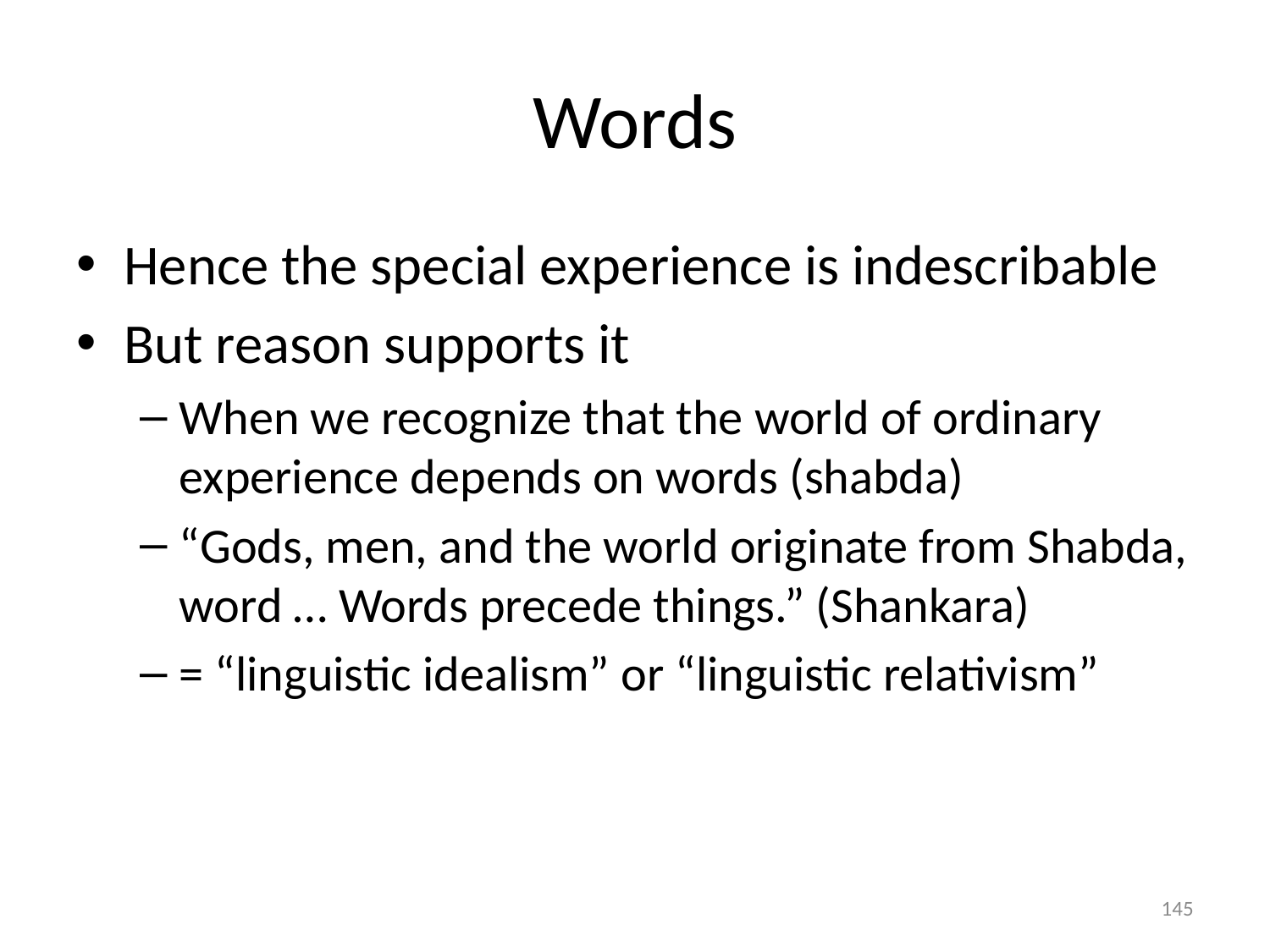

# Words
Hence the special experience is indescribable
But reason supports it
When we recognize that the world of ordinary experience depends on words (shabda)
“Gods, men, and the world originate from Shabda, word … Words precede things.” (Shankara)
= “linguistic idealism” or “linguistic relativism”
145